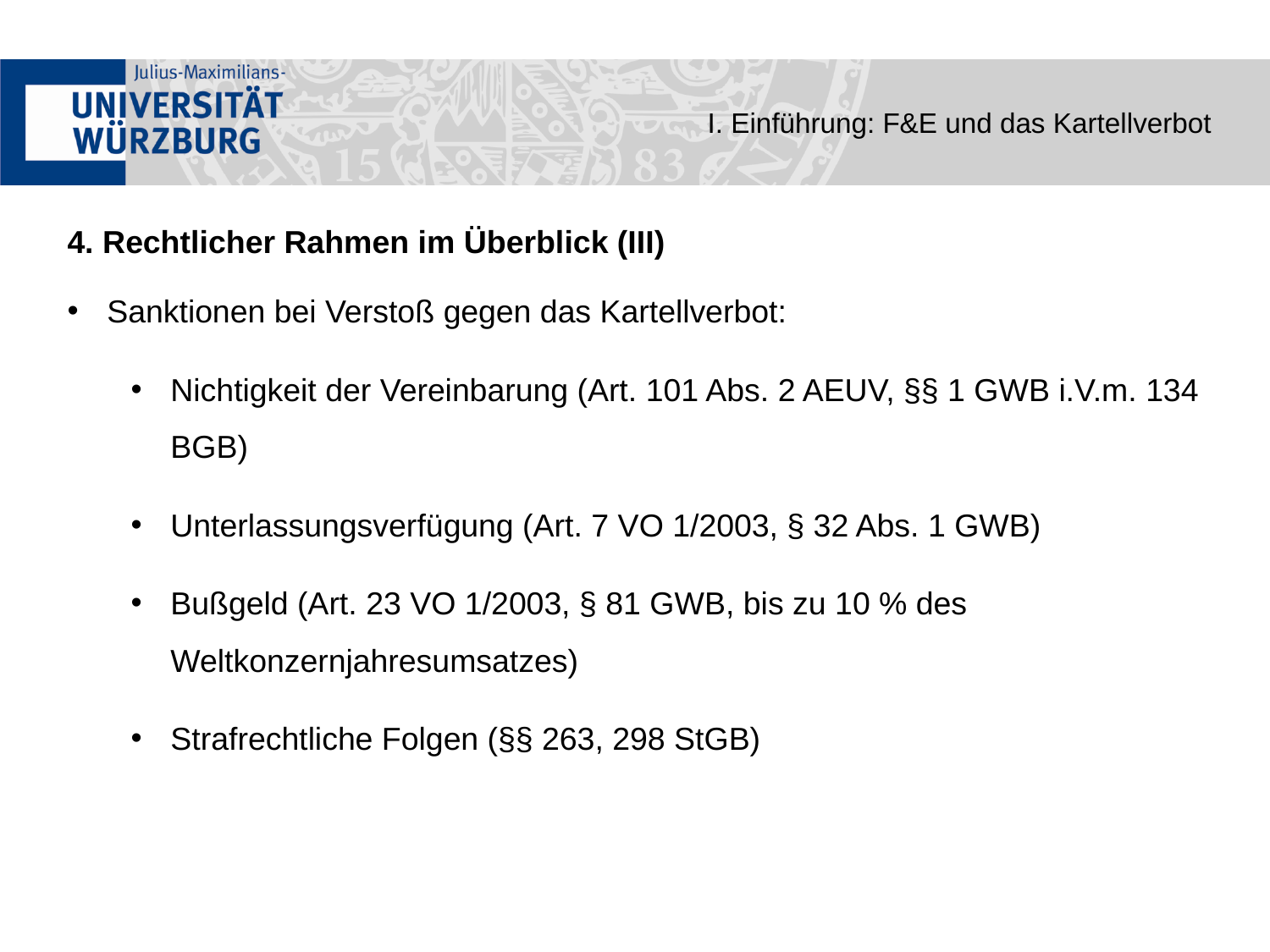

I. Einführung: F&E und das Kartellverbot
4. Rechtlicher Rahmen im Überblick (III)
Sanktionen bei Verstoß gegen das Kartellverbot:
Nichtigkeit der Vereinbarung (Art. 101 Abs. 2 AEUV, §§ 1 GWB i.V.m. 134 BGB)
Unterlassungsverfügung (Art. 7 VO 1/2003, § 32 Abs. 1 GWB)
Bußgeld (Art. 23 VO 1/2003, § 81 GWB, bis zu 10 % des Weltkonzernjahresumsatzes)
Strafrechtliche Folgen (§§ 263, 298 StGB)